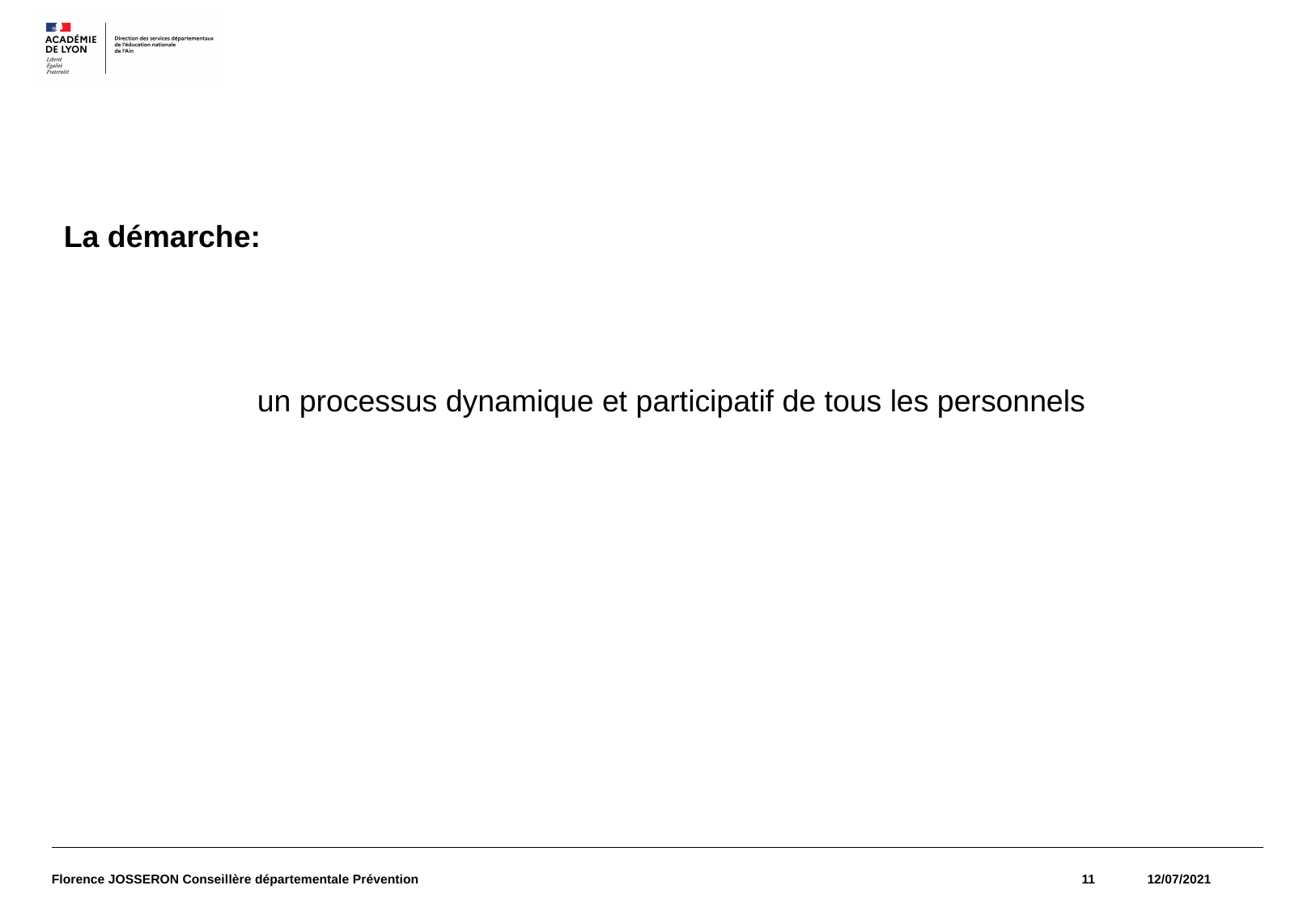

La démarche:
un processus dynamique et participatif de tous les personnels
Florence JOSSERON Conseillère départementale Prévention
11
12/07/2021